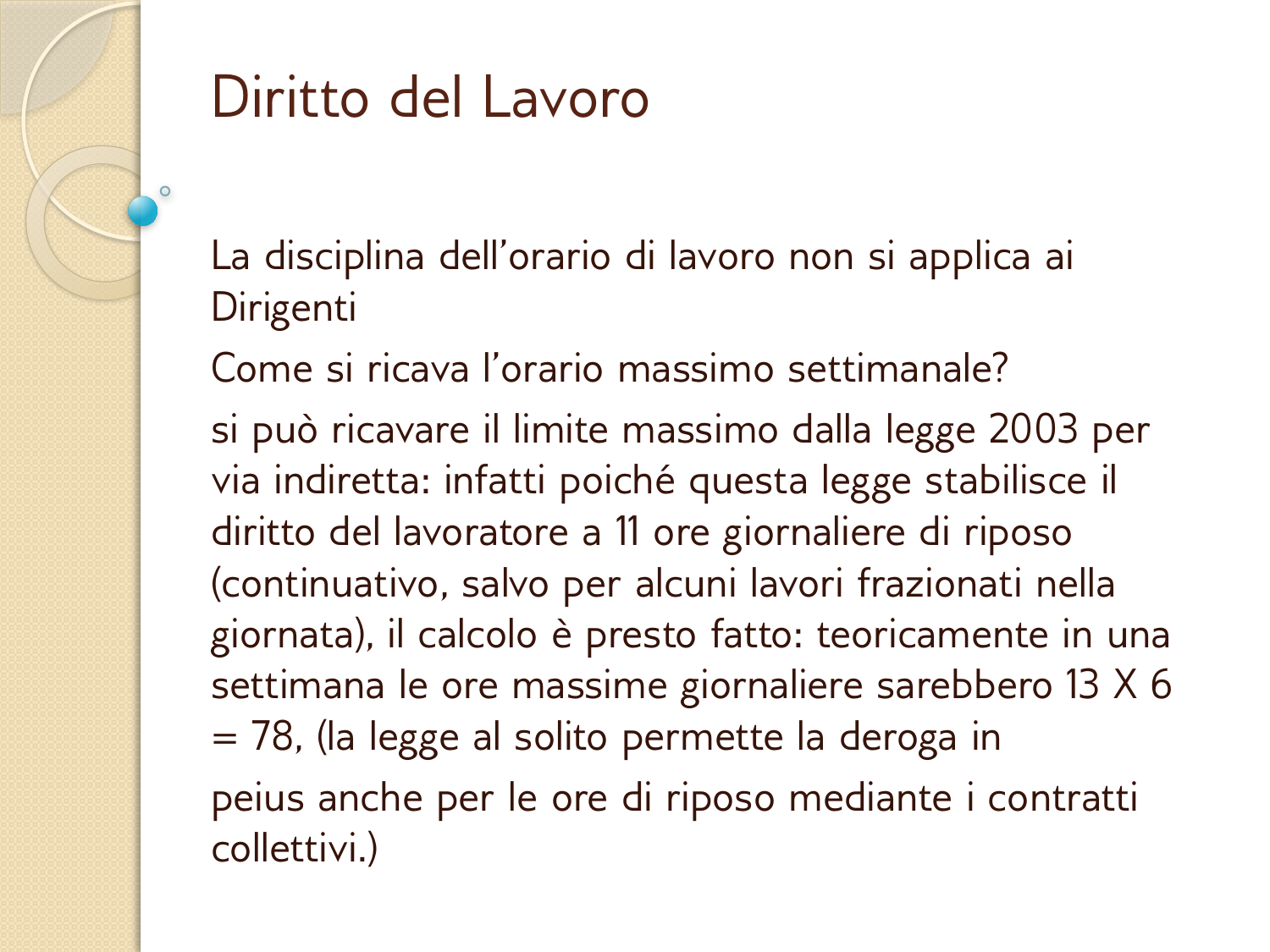

# Diritto del Lavoro

La disciplina dell’orario di lavoro non si applica ai Dirigenti
Come si ricava l’orario massimo settimanale?
si può ricavare il limite massimo dalla legge 2003 per via indiretta: infatti poiché questa legge stabilisce il diritto del lavoratore a 11 ore giornaliere di riposo (continuativo, salvo per alcuni lavori frazionati nella giornata), il calcolo è presto fatto: teoricamente in una settimana le ore massime giornaliere sarebbero 13 X 6 = 78, (la legge al solito permette la deroga in
peius anche per le ore di riposo mediante i contratti collettivi.)